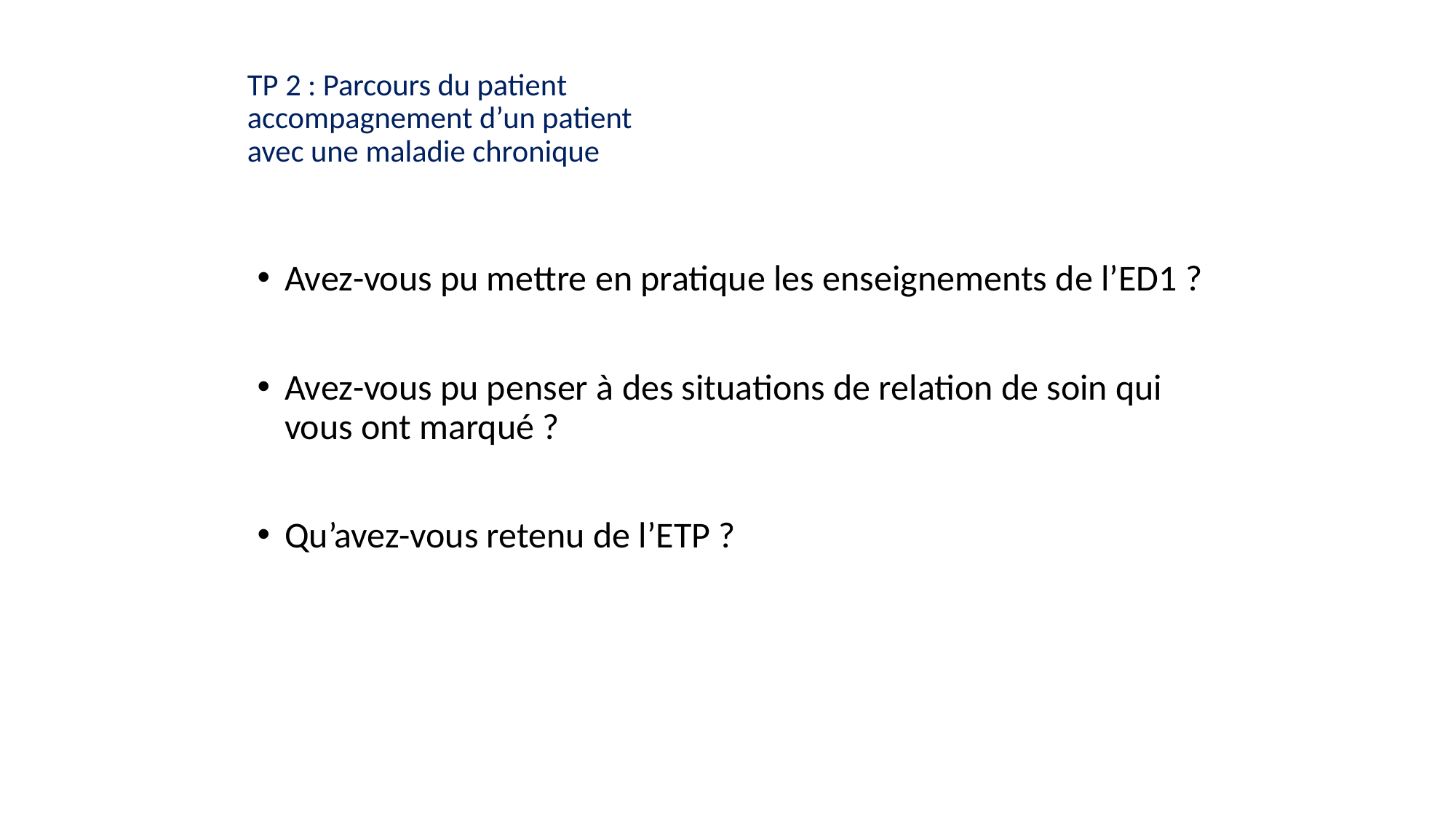

# TP 2 : Parcours du patient accompagnement d’un patient avec une maladie chronique
Avez-vous pu mettre en pratique les enseignements de l’ED1 ?

Avez-vous pu penser à des situations de relation de soin qui vous ont marqué ?

Qu’avez-vous retenu de l’ETP ?